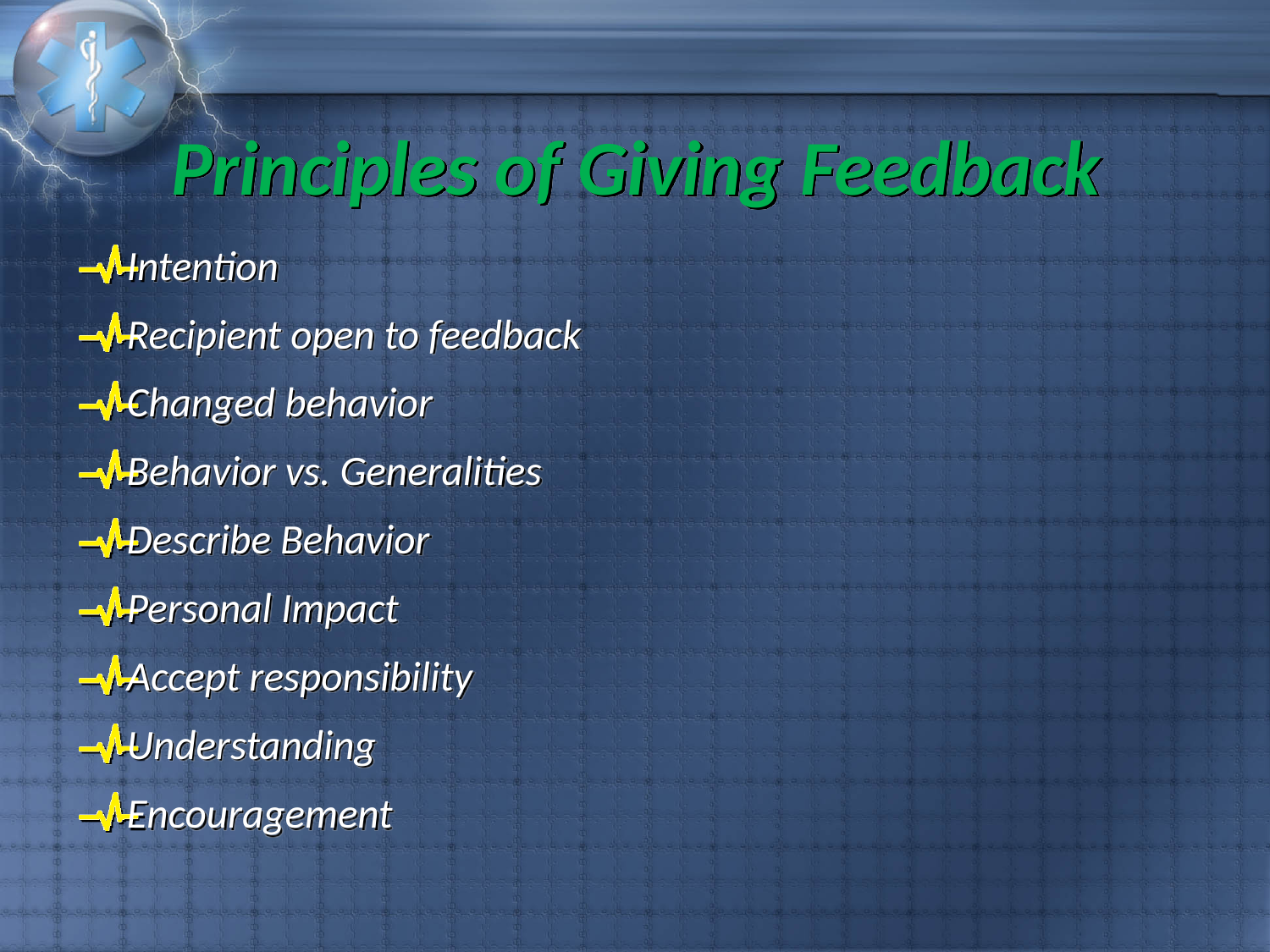

# Principles of Giving Feedback
Intention
Recipient open to feedback
Changed behavior
Behavior vs. Generalities
Describe Behavior
Personal Impact
Accept responsibility
Understanding
Encouragement